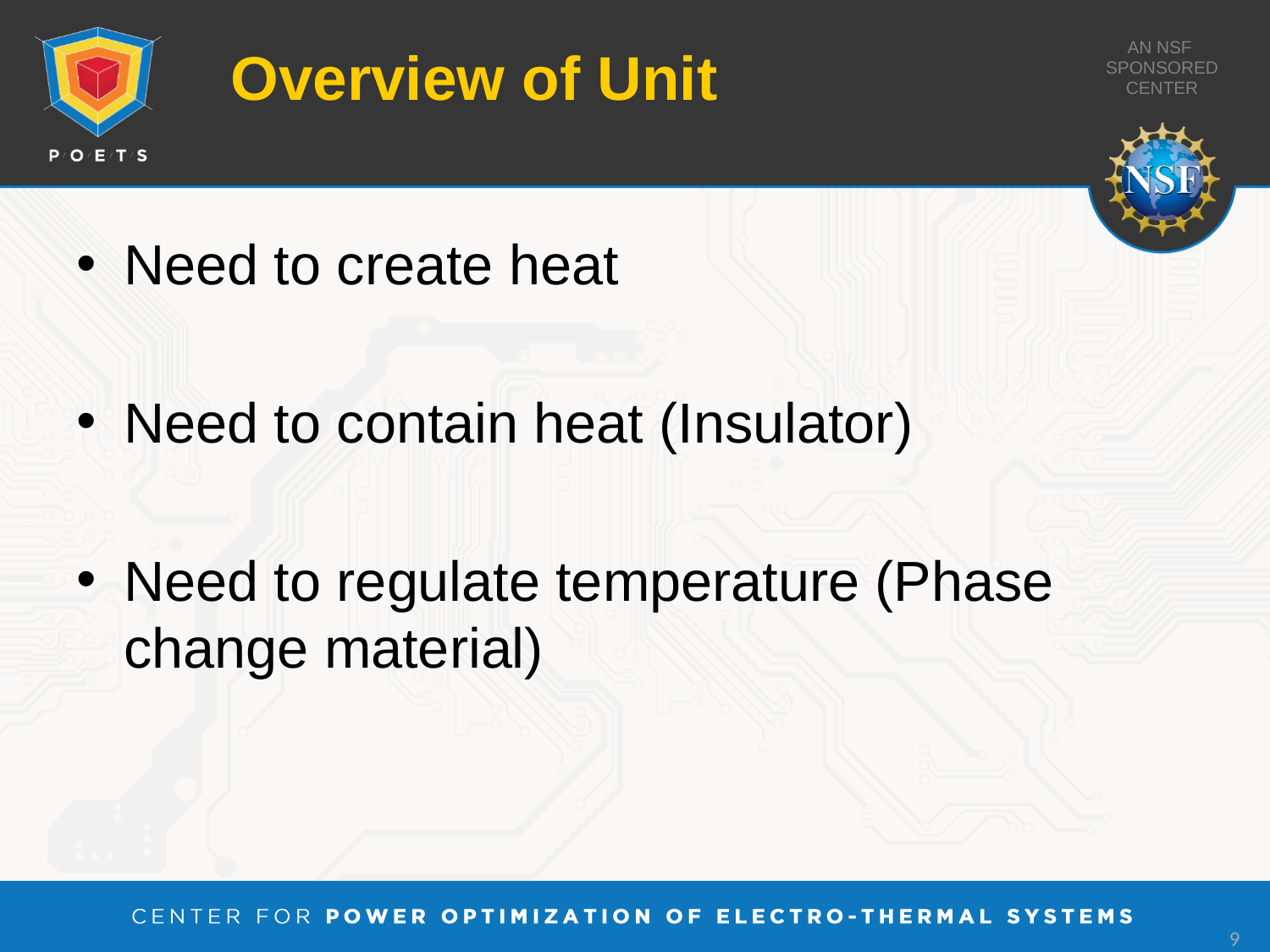

# Overview of Unit
Need to create heat

Need to contain heat (Insulator)

Need to regulate temperature (Phase change material)
9